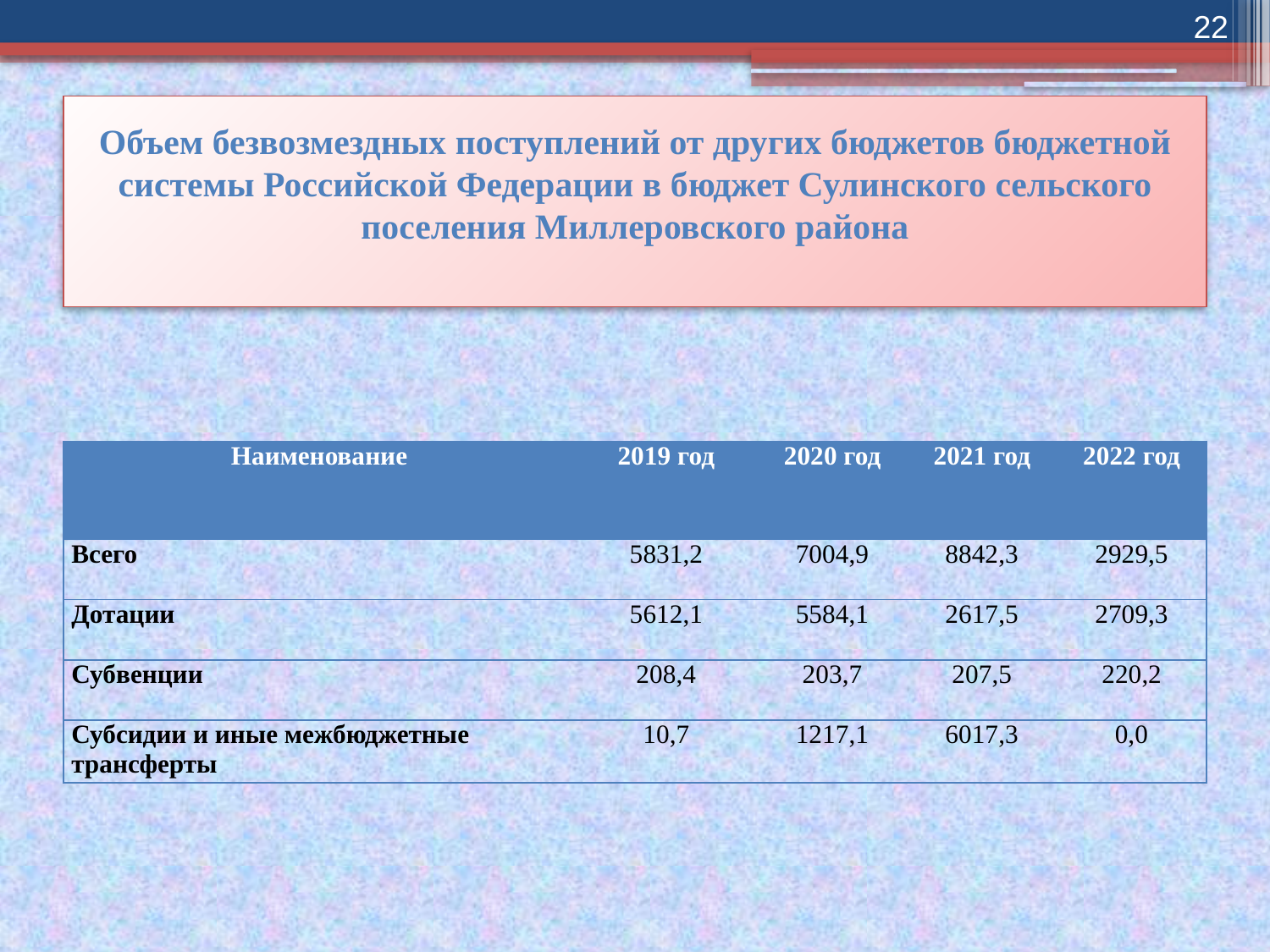

22
# Объем безвозмездных поступлений от других бюджетов бюджетной системы Российской Федерации в бюджет Сулинского сельского поселения Миллеровского района
| Наименование | 2019 год | 2020 год | 2021 год | 2022 год |
| --- | --- | --- | --- | --- |
| Всего | 5831,2 | 7004,9 | 8842,3 | 2929,5 |
| Дотации | 5612,1 | 5584,1 | 2617,5 | 2709,3 |
| Субвенции | 208,4 | 203,7 | 207,5 | 220,2 |
| Субсидии и иные межбюджетные трансферты | 10,7 | 1217,1 | 6017,3 | 0,0 |